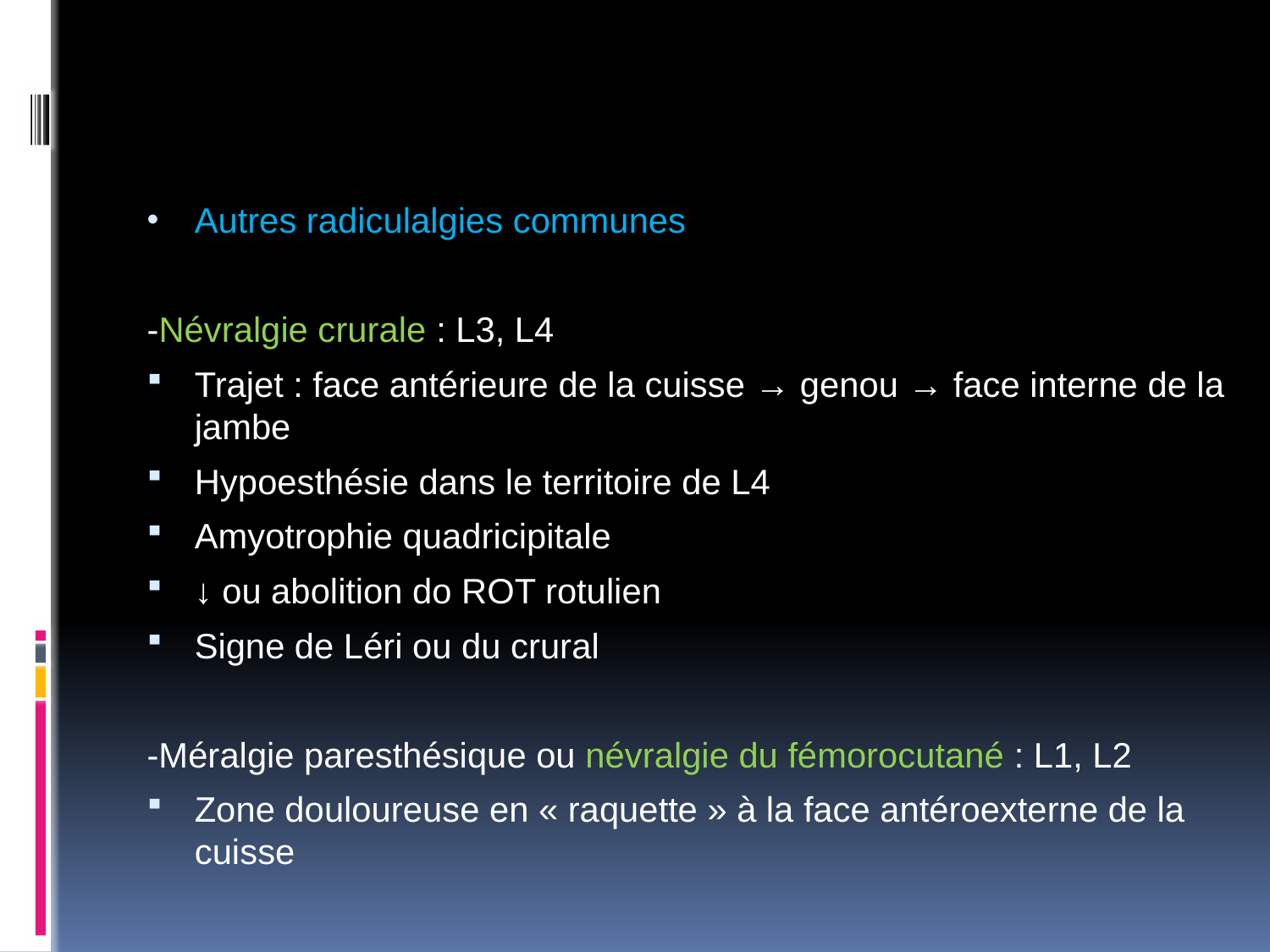

#

Autres radiculalgies communes

-Névralgie crurale : L3, L4
Trajet : face antérieure de la cuisse → genou → face interne de la jambe
Hypoesthésie dans le territoire de L4
Amyotrophie quadricipitale
↓ ou abolition do ROT rotulien
Signe de Léri ou du crural

-Méralgie paresthésique ou névralgie du fémorocutané : L1, L2
Zone douloureuse en « raquette » à la face antéroexterne de la cuisse